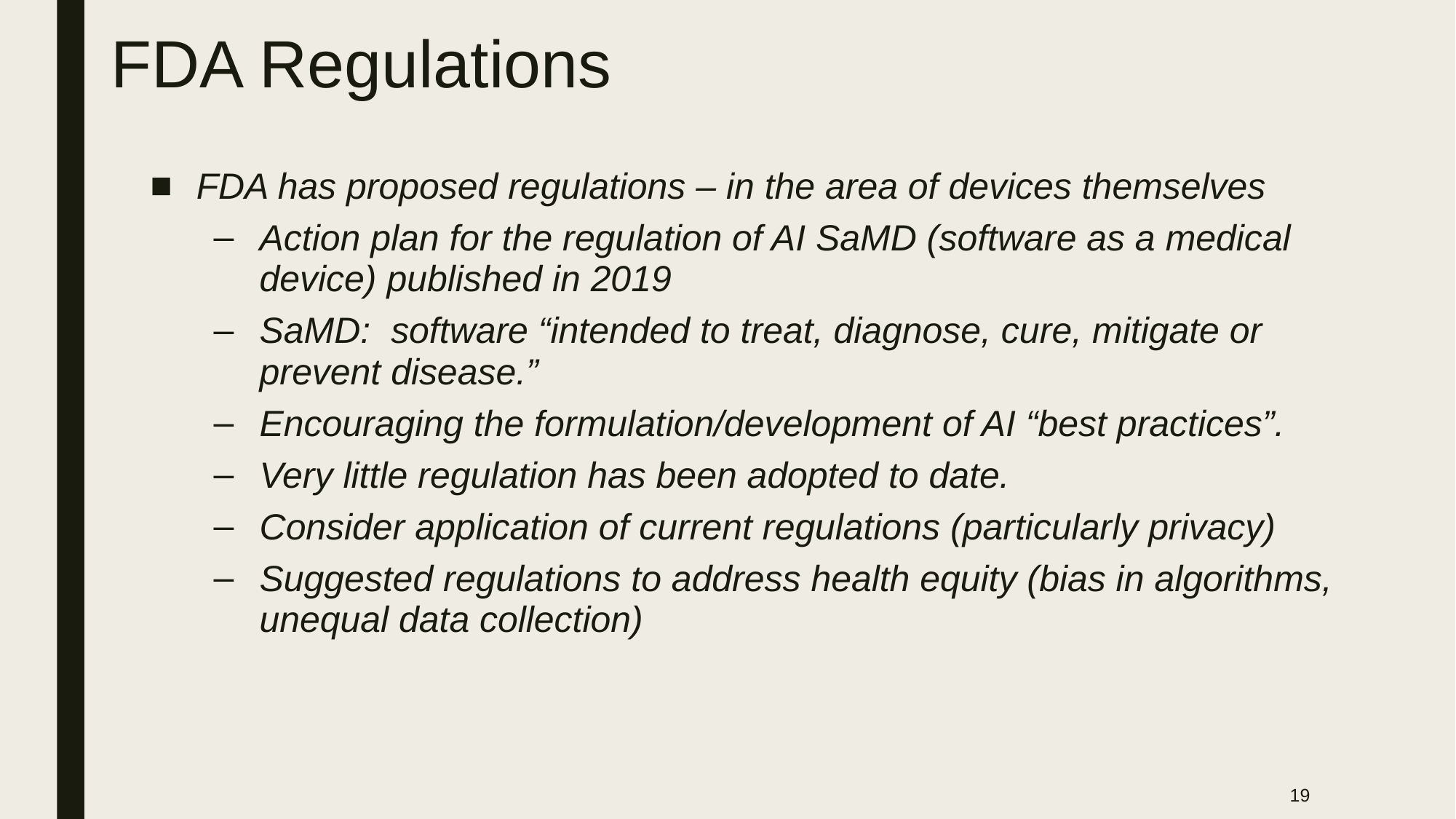

# FDA Regulations
FDA has proposed regulations – in the area of devices themselves
Action plan for the regulation of AI SaMD (software as a medical device) published in 2019
SaMD:  software “intended to treat, diagnose, cure, mitigate or prevent disease.”
Encouraging the formulation/development of AI “best practices”.
Very little regulation has been adopted to date.
Consider application of current regulations (particularly privacy)
Suggested regulations to address health equity (bias in algorithms, unequal data collection)

19